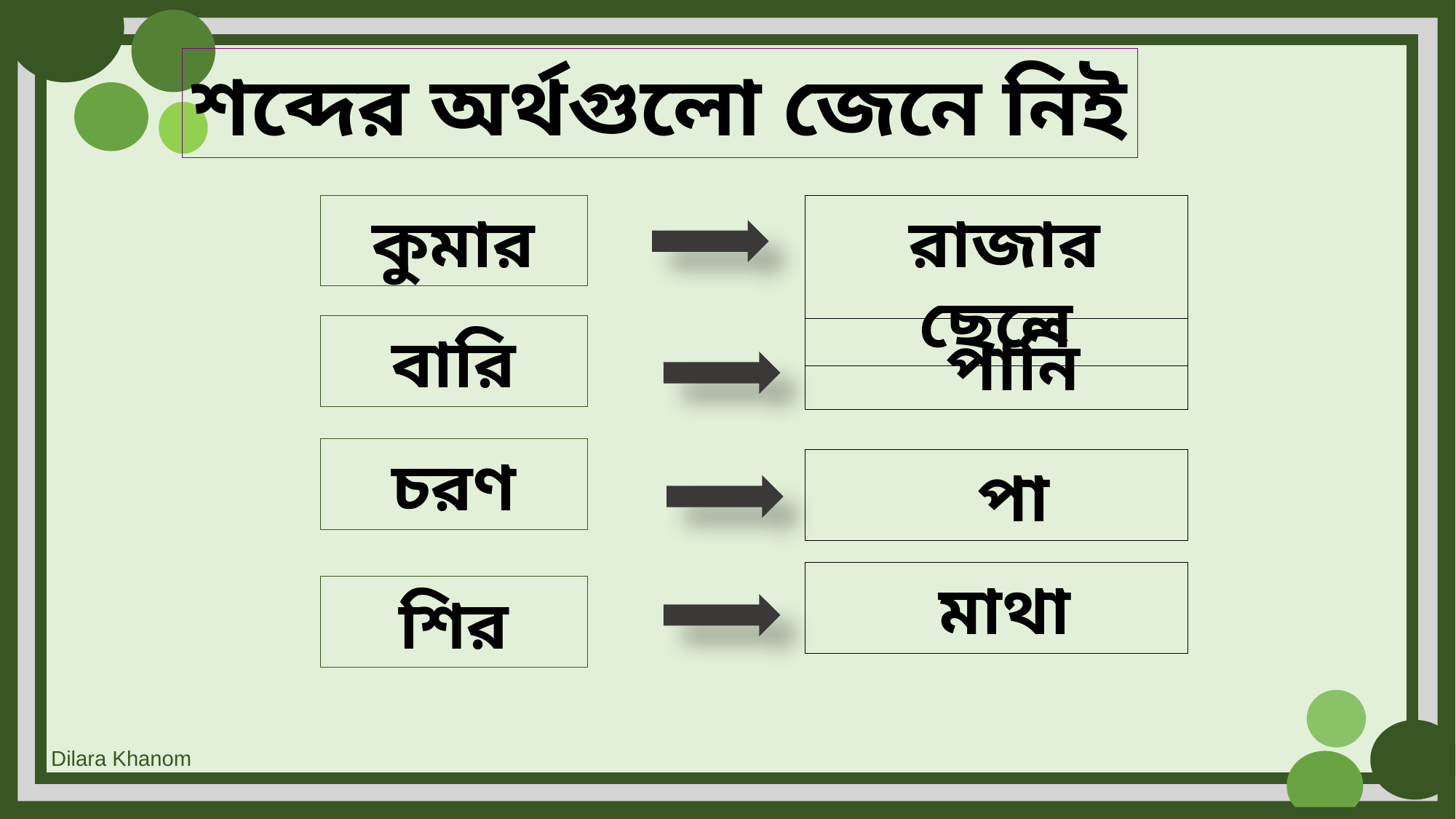

শব্দের অর্থগুলো জেনে নিই
 রাজার ছেলে
কুমার

বারি
  পানি

চরণ
  পা

 মাথা
শির